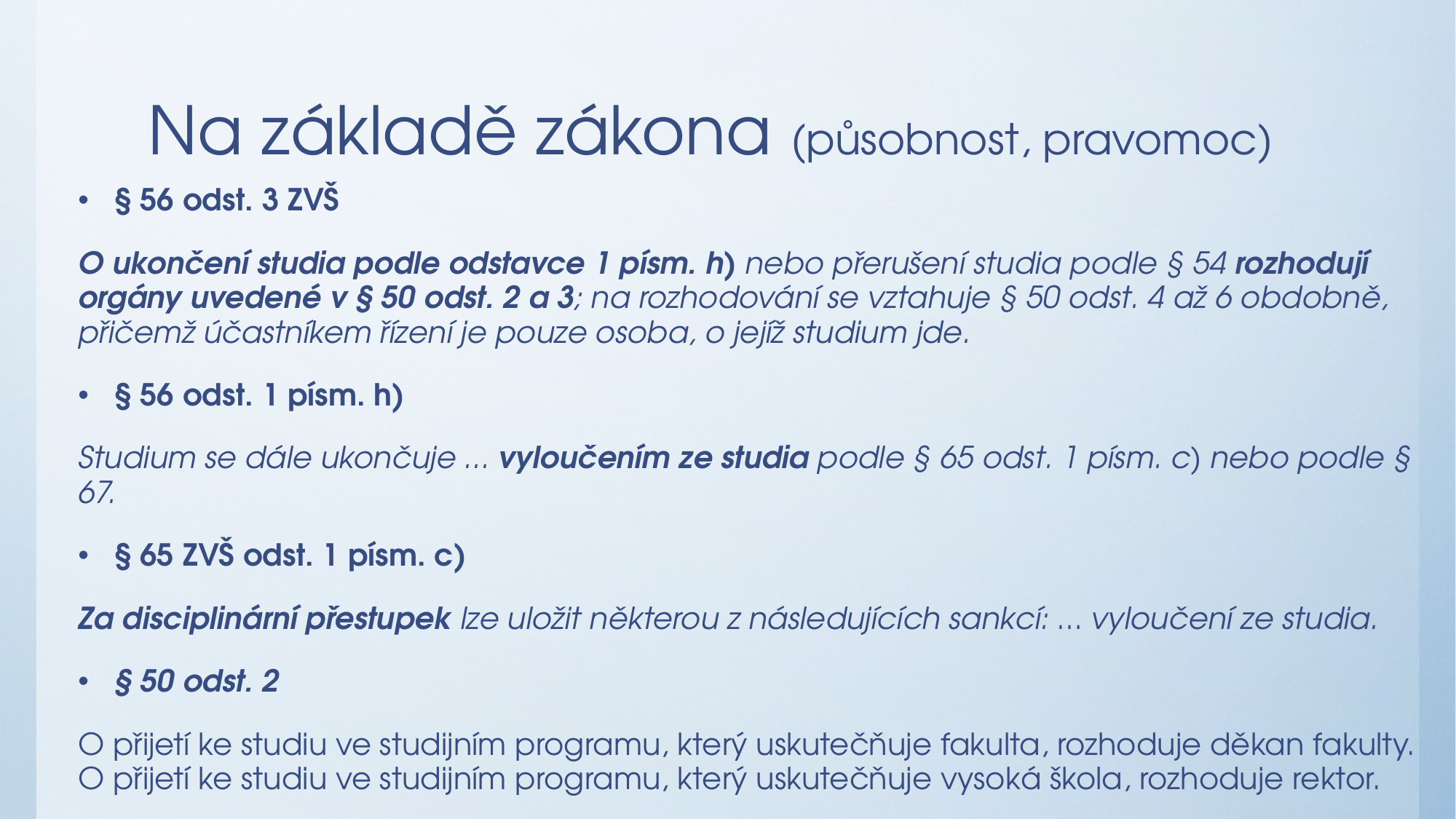

# Na základě zákona (působnost, pravomoc)
§ 56 odst. 3 ZVŠ
O ukončení studia podle odstavce 1 písm. h) nebo přerušení studia podle § 54 rozhodují orgány uvedené v § 50 odst. 2 a 3; na rozhodování se vztahuje § 50 odst. 4 až 6 obdobně, přičemž účastníkem řízení je pouze osoba, o jejíž studium jde.
§ 56 odst. 1 písm. h)
Studium se dále ukončuje ... vyloučením ze studia podle § 65 odst. 1 písm. c) nebo podle § 67.
§ 65 ZVŠ odst. 1 písm. c)
Za disciplinární přestupek lze uložit některou z následujících sankcí: … vyloučení ze studia.
§ 50 odst. 2
O přijetí ke studiu ve studijním programu, který uskutečňuje fakulta, rozhoduje děkan fakulty. O přijetí ke studiu ve studijním programu, který uskutečňuje vysoká škola, rozhoduje rektor.